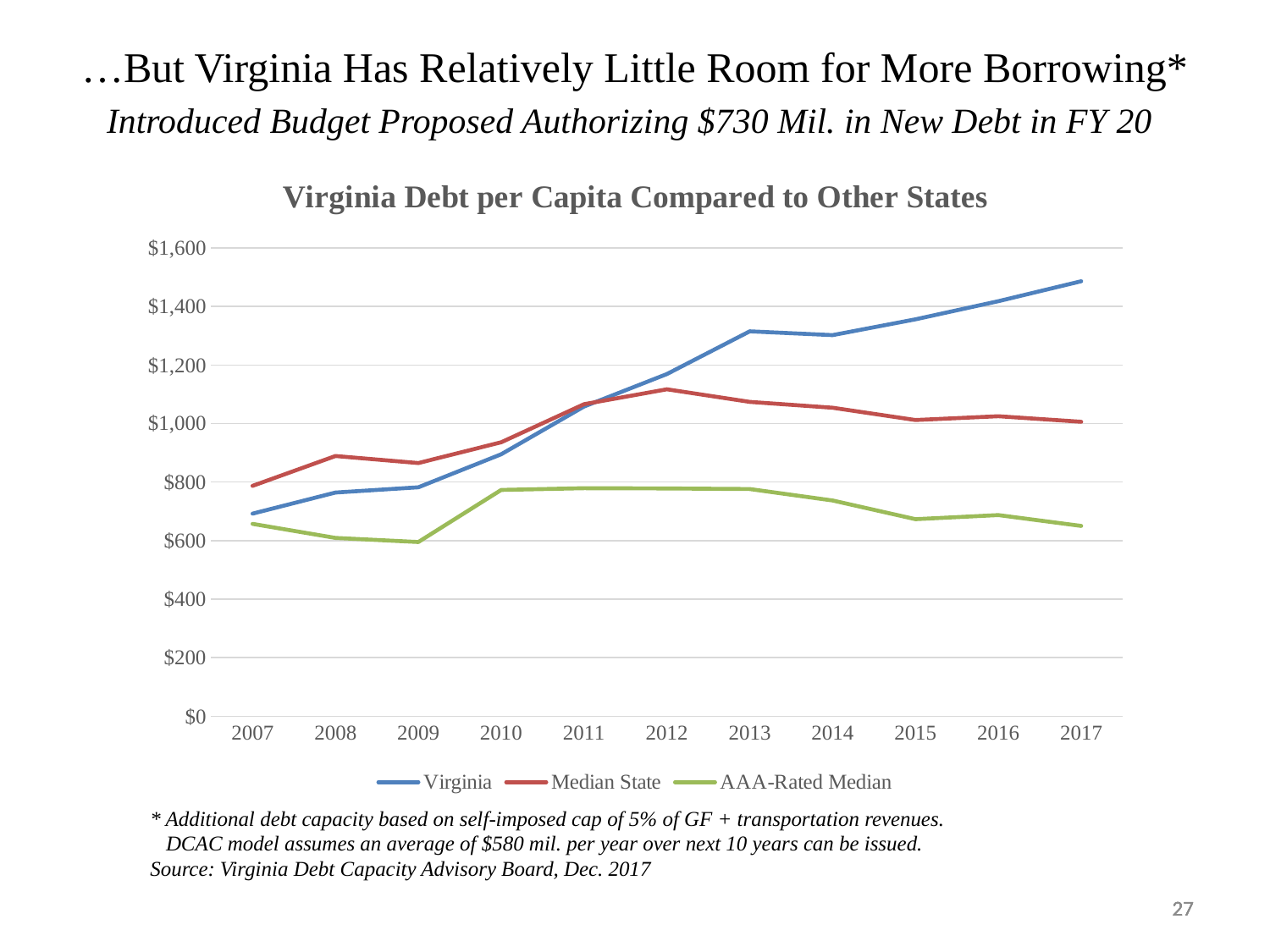

…But Virginia Has Relatively Little Room for More Borrowing*
Introduced Budget Proposed Authorizing $730 Mil. in New Debt in FY 20

### Chart: Virginia Debt per Capita Compared to Other States

| Category | Virginia | Median State | AAA-Rated Median |
|---|---|---|---|
| 2007 | 692.0 | 787.0 | 657.0 |
| 2008 | 764.0 | 889.0 | 609.0 |
| 2009 | 782.0 | 865.0 | 595.0 |
| 2010 | 895.0 | 936.0 | 773.0 |
| 2011 | 1058.0 | 1066.0 | 779.0 |
| 2012 | 1169.0 | 1117.0 | 778.0 |
| 2013 | 1315.0 | 1074.0 | 776.0 |
| 2014 | 1302.0 | 1054.0 | 737.0 |
| 2015 | 1356.0 | 1012.0 | 673.0 |
| 2016 | 1418.0 | 1025.0 | 687.0 |
| 2017 | 1486.0 | 1006.0 | 650.0 |
* Additional debt capacity based on self-imposed cap of 5% of GF + transportation revenues.
   DCAC model assumes an average of $580 mil. per year over next 10 years can be issued.
Source: Virginia Debt Capacity Advisory Board, Dec. 2017

27
27
27
27